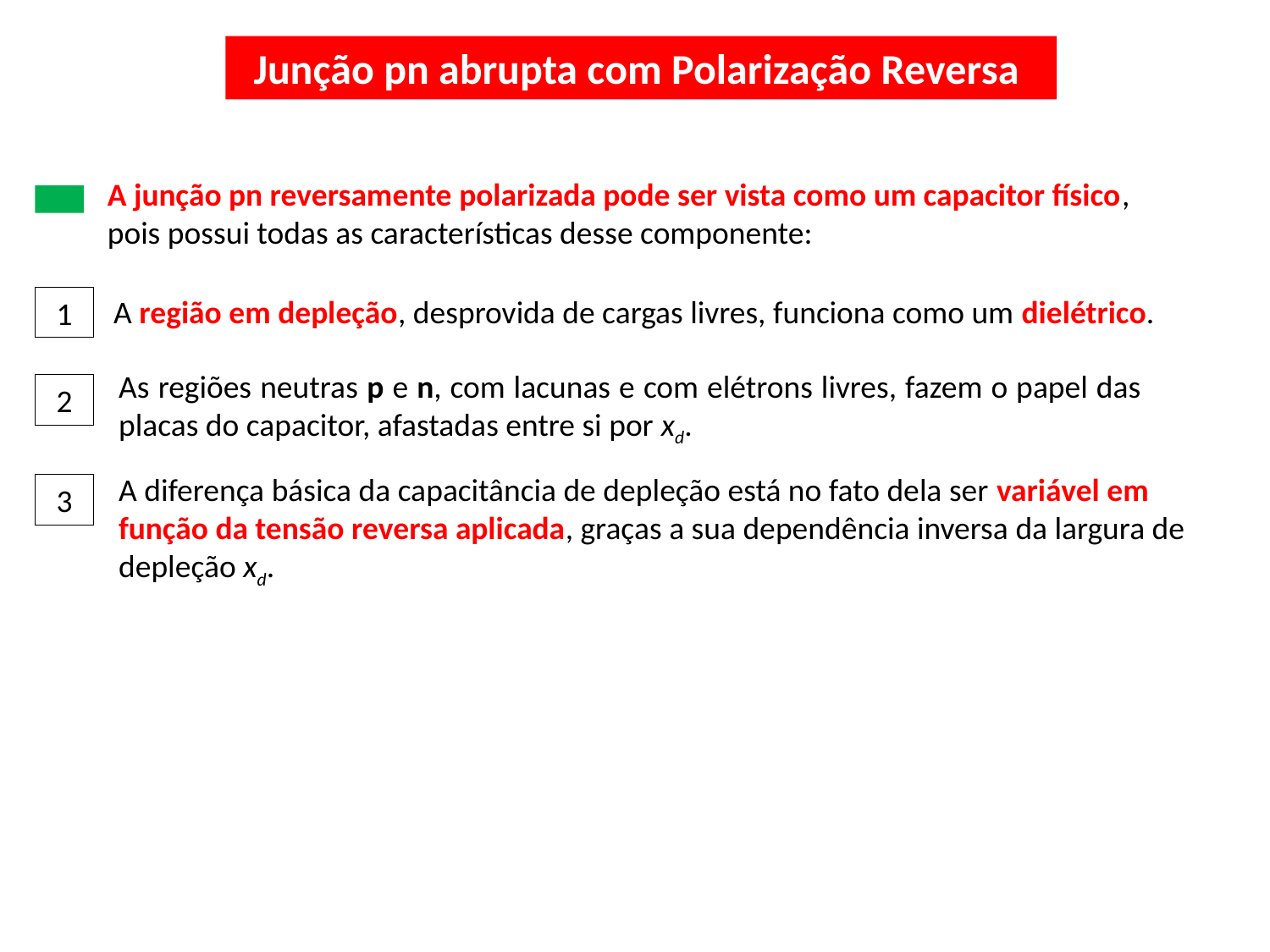

Junção pn abrupta com Polarização Reversa
A junção pn reversamente polarizada pode ser vista como um capacitor físico,
pois possui todas as características desse componente:

 A região em depleção, desprovida de cargas livres, funciona como um dielétrico.
1
As regiões neutras p e n, com lacunas e com elétrons livres, fazem o papel das  placas do capacitor, afastadas entre si por xd.
2
A diferença básica da capacitância de depleção está no fato dela ser variável em função da tensão reversa aplicada, graças a sua dependência inversa da largura de depleção xd.
3